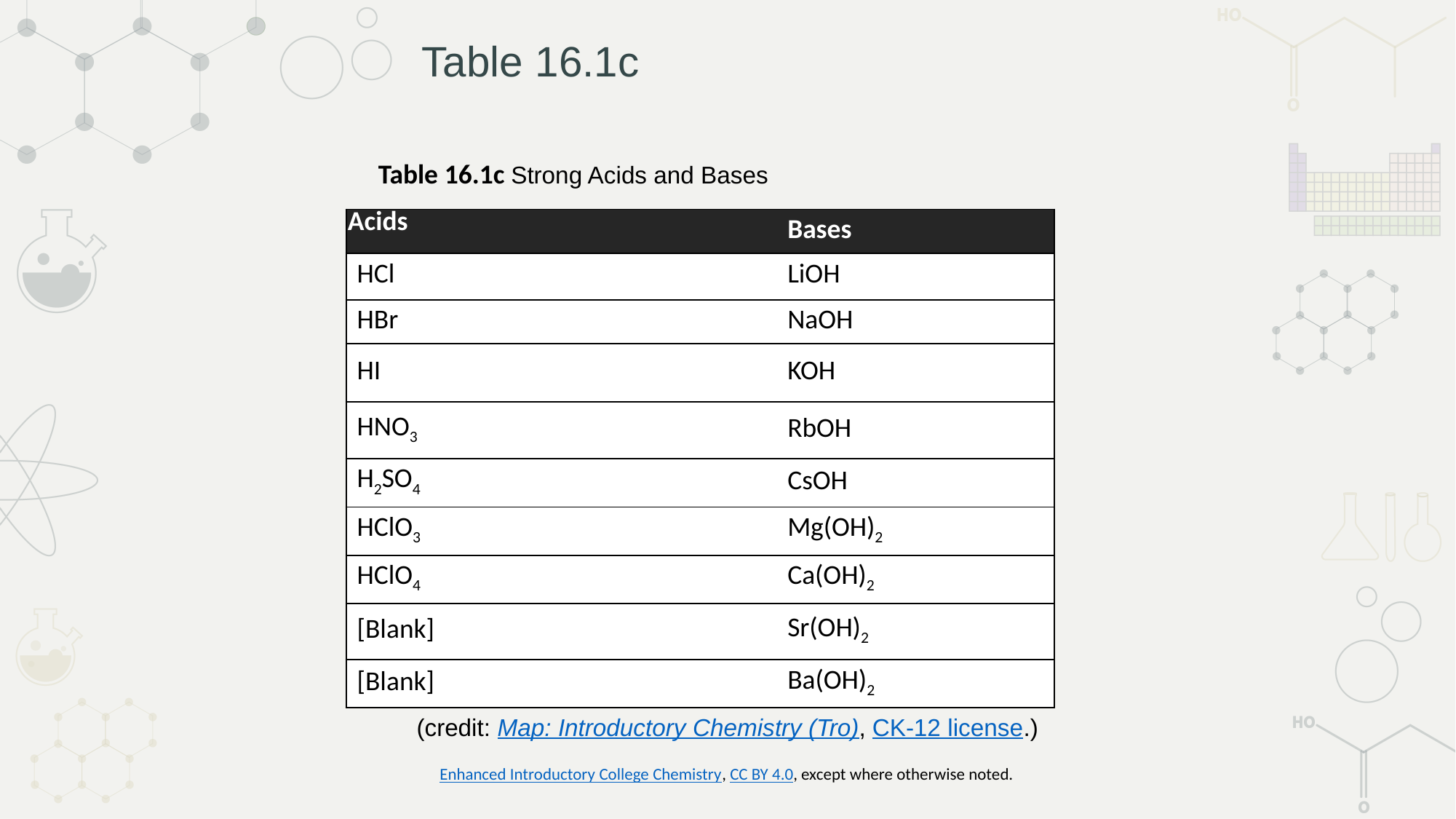

# Table 16.1c
Table 16.1c Strong Acids and Bases
| Acids | Bases |
| --- | --- |
| HCl | LiOH |
| HBr | NaOH |
| HI | KOH |
| HNO3 | RbOH |
| H2SO4 | CsOH |
| HClO3 | Mg(OH)2 |
| HClO4 | Ca(OH)2 |
| [Blank] | Sr(OH)2 |
| [Blank] | Ba(OH)2 |
(credit: Map: Introductory Chemistry (Tro), CK-12 license.)